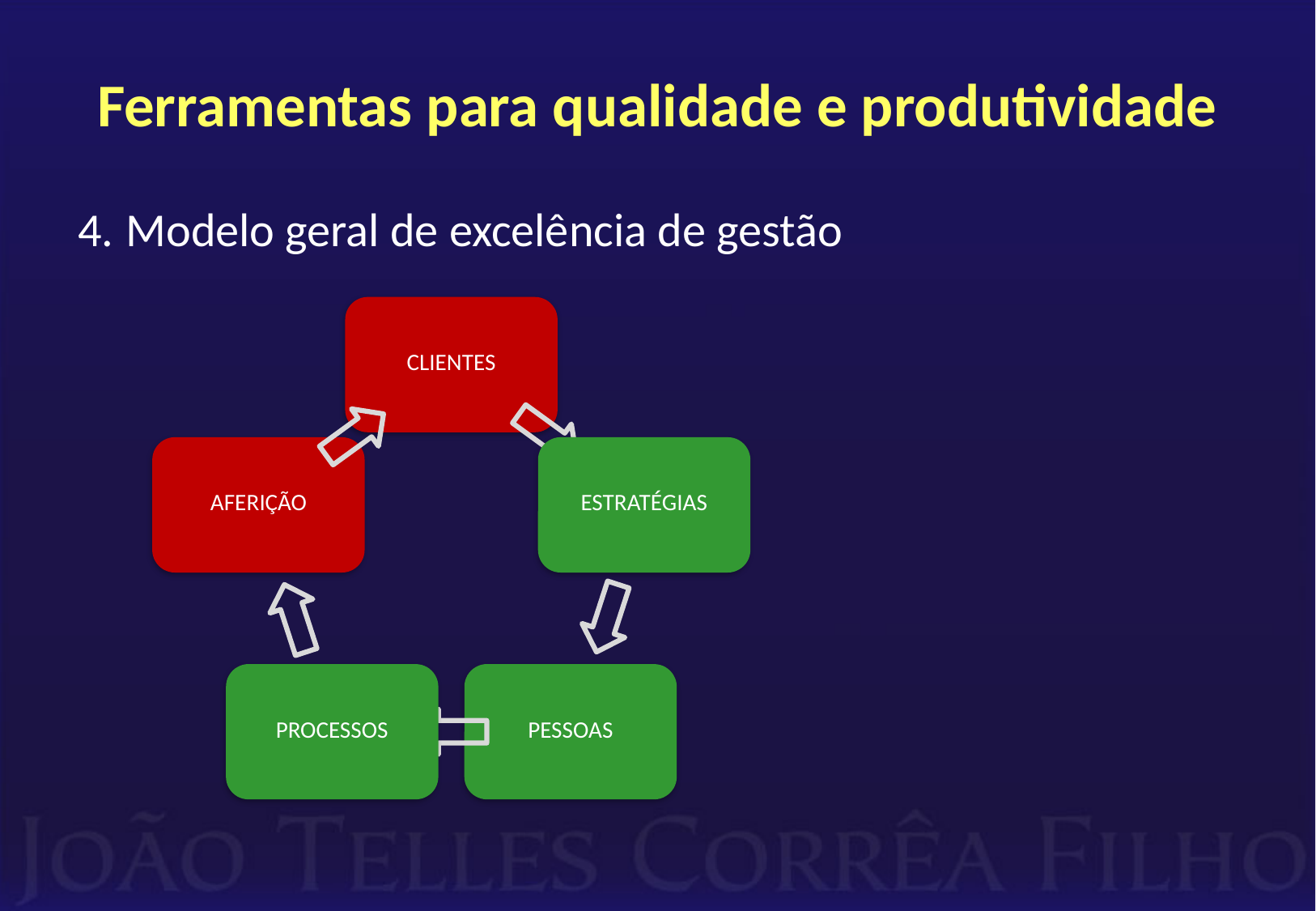

# Ferramentas para qualidade e produtividade
Modelo geral de excelência de gestão
CLIENTES
ESTRATÉGIAS
PESSOAS
PROCESSOS
AFERIÇÃO